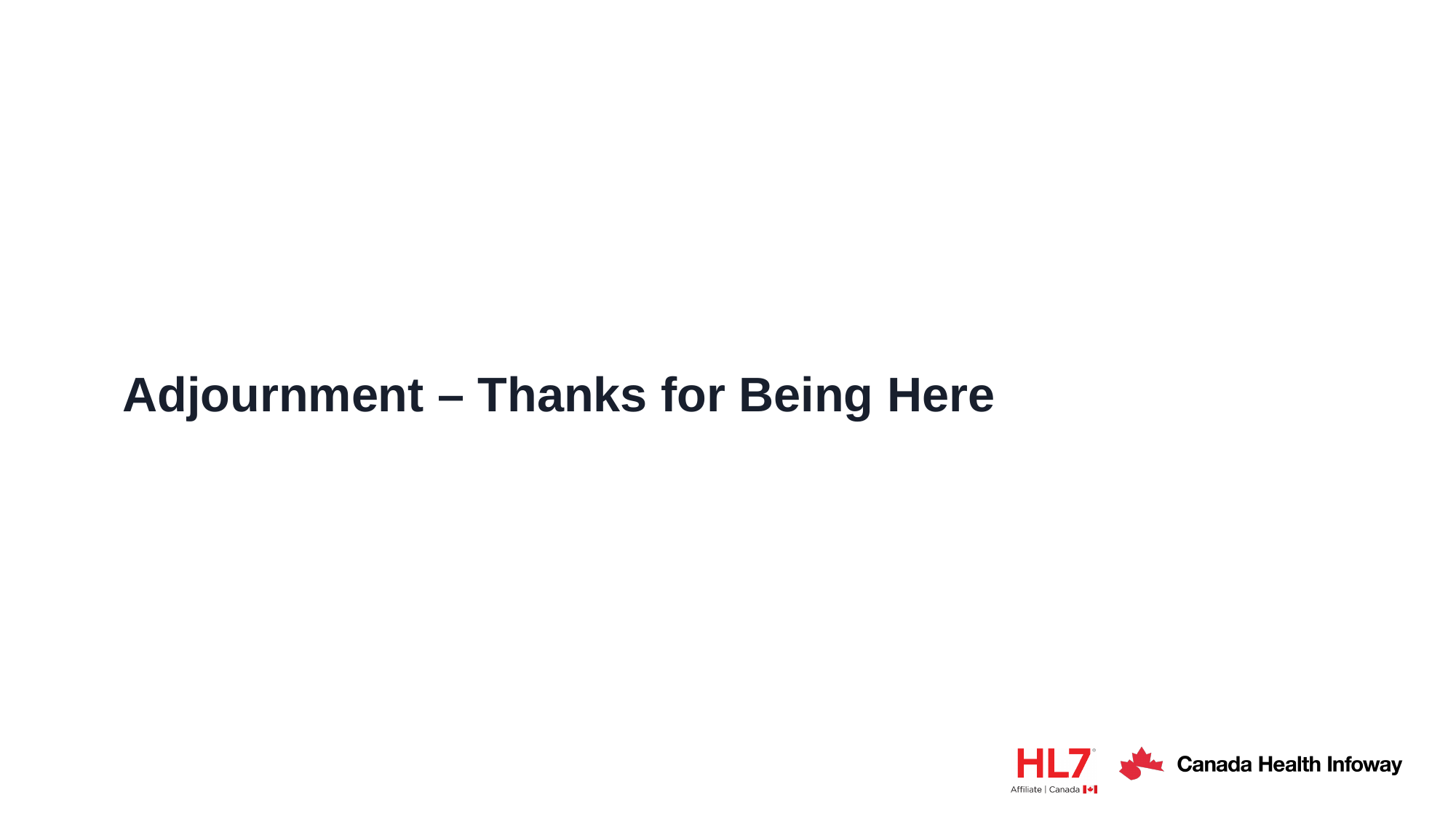

# Adjournment – Thanks for Being Here